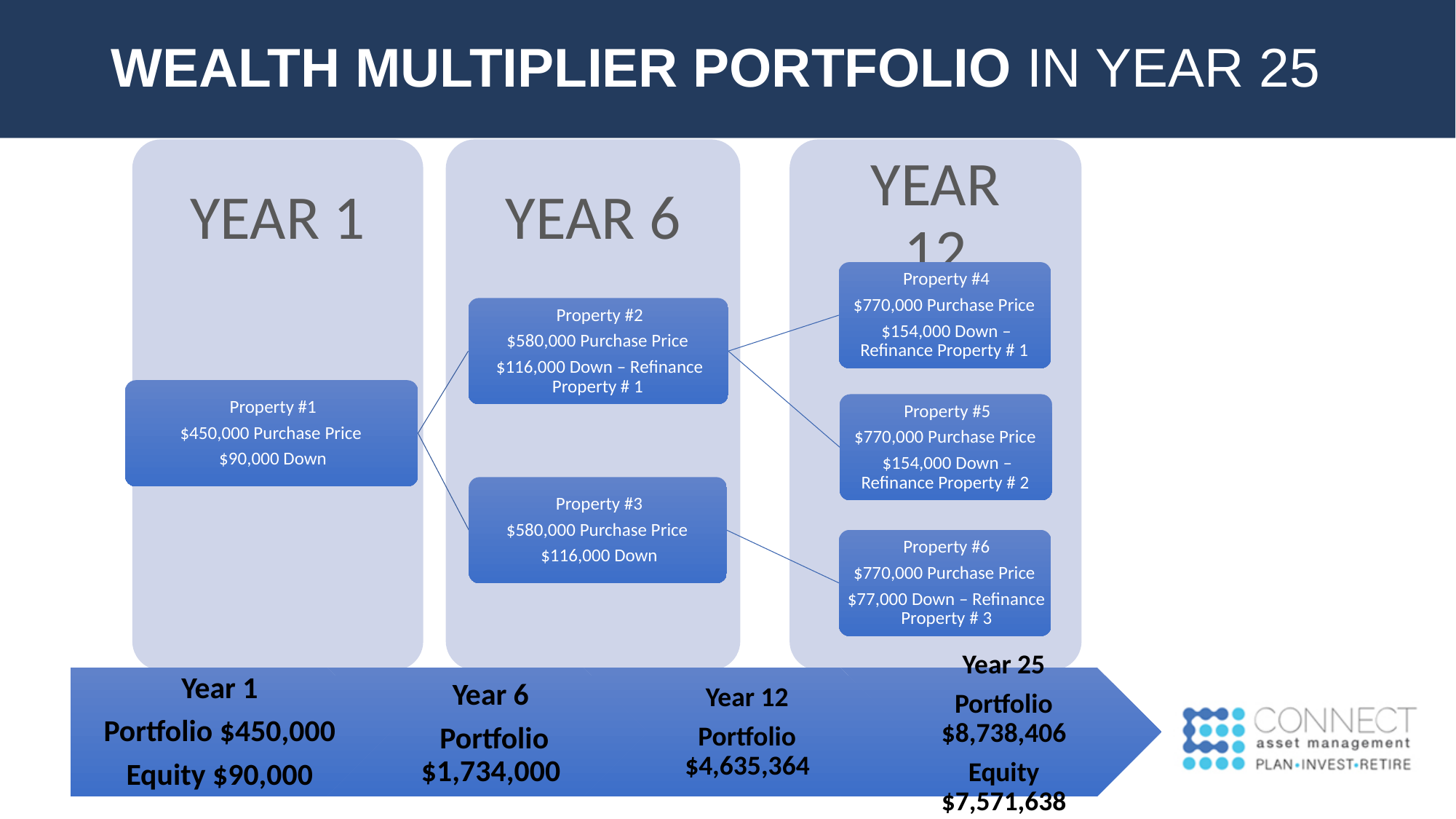

# WEALTH MULTIPLIER PORTFOLIO IN YEAR 25
YEAR 12
YEAR 6
YEAR 1
Property #1
$450,000 Purchase Price
$90,000 Down

Property #2
$580,000 Purchase Price
$116,000 Down – Refinance Property # 1

Property #4
$770,000 Purchase Price
$154,000 Down – Refinance Property # 1

Property #5
$770,000 Purchase Price
$154,000 Down – Refinance Property # 2

Property #3
$580,000 Purchase Price
$116,000 Down

Property #6
$770,000 Purchase Price
$77,000 Down – Refinance Property # 3
Year 1
Portfolio $450,000
Equity $90,000

Year 6
 Portfolio $1,734,000

Year 12
Portfolio $4,635,364

Year 25
Portfolio $8,738,406
Equity $7,571,638